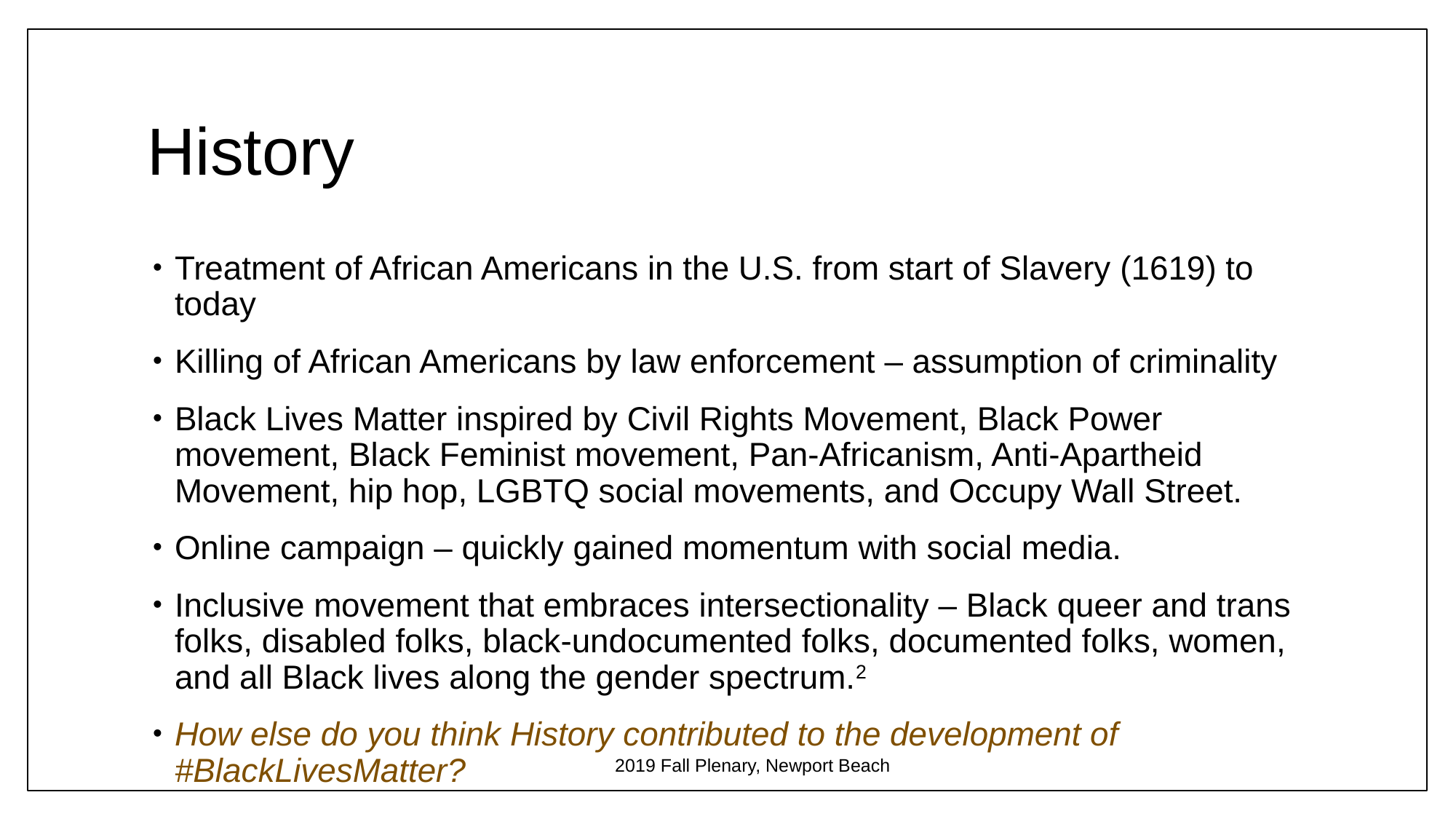

# History
Treatment of African Americans in the U.S. from start of Slavery (1619) to today
Killing of African Americans by law enforcement – assumption of criminality
Black Lives Matter inspired by Civil Rights Movement, Black Power movement, Black Feminist movement, Pan-Africanism, Anti-Apartheid Movement, hip hop, LGBTQ social movements, and Occupy Wall Street.
Online campaign – quickly gained momentum with social media.
Inclusive movement that embraces intersectionality – Black queer and trans folks, disabled folks, black-undocumented folks, documented folks, women, and all Black lives along the gender spectrum.2
How else do you think History contributed to the development of #BlackLivesMatter?

2019 Fall Plenary, Newport Beach